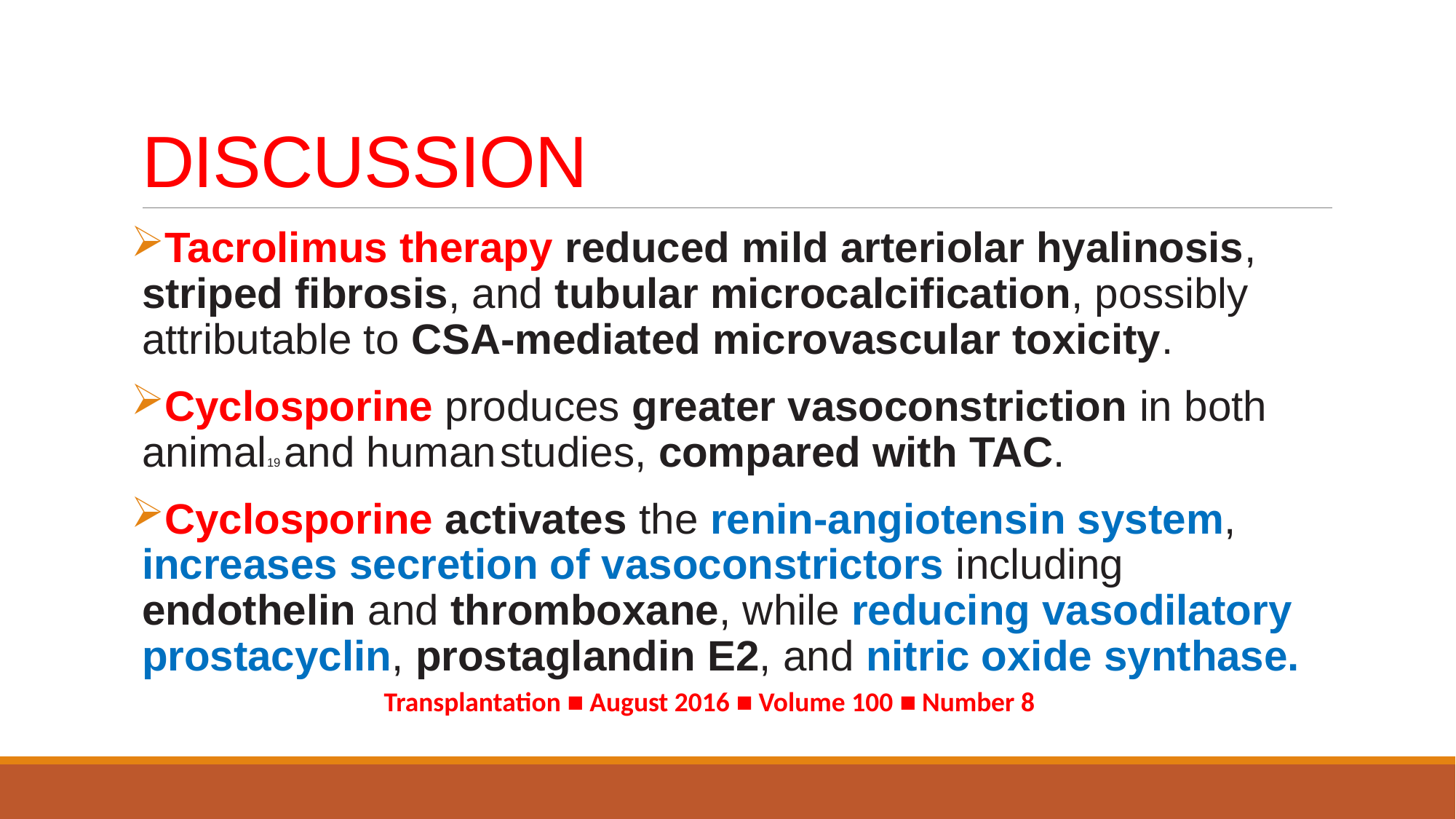

# DISCUSSION
Tacrolimus therapy reduced mild arteriolar hyalinosis, striped fibrosis, and tubular microcalcification, possibly attributable to CSA-mediated microvascular toxicity.
Cyclosporine produces greater vasoconstriction in both animal19 and human studies, compared with TAC.
Cyclosporine activates the renin-angiotensin system, increases secretion of vasoconstrictors including endothelin and thromboxane, while reducing vasodilatory prostacyclin, prostaglandin E2, and nitric oxide synthase.

Transplantation ■ August 2016 ■ Volume 100 ■ Number 8